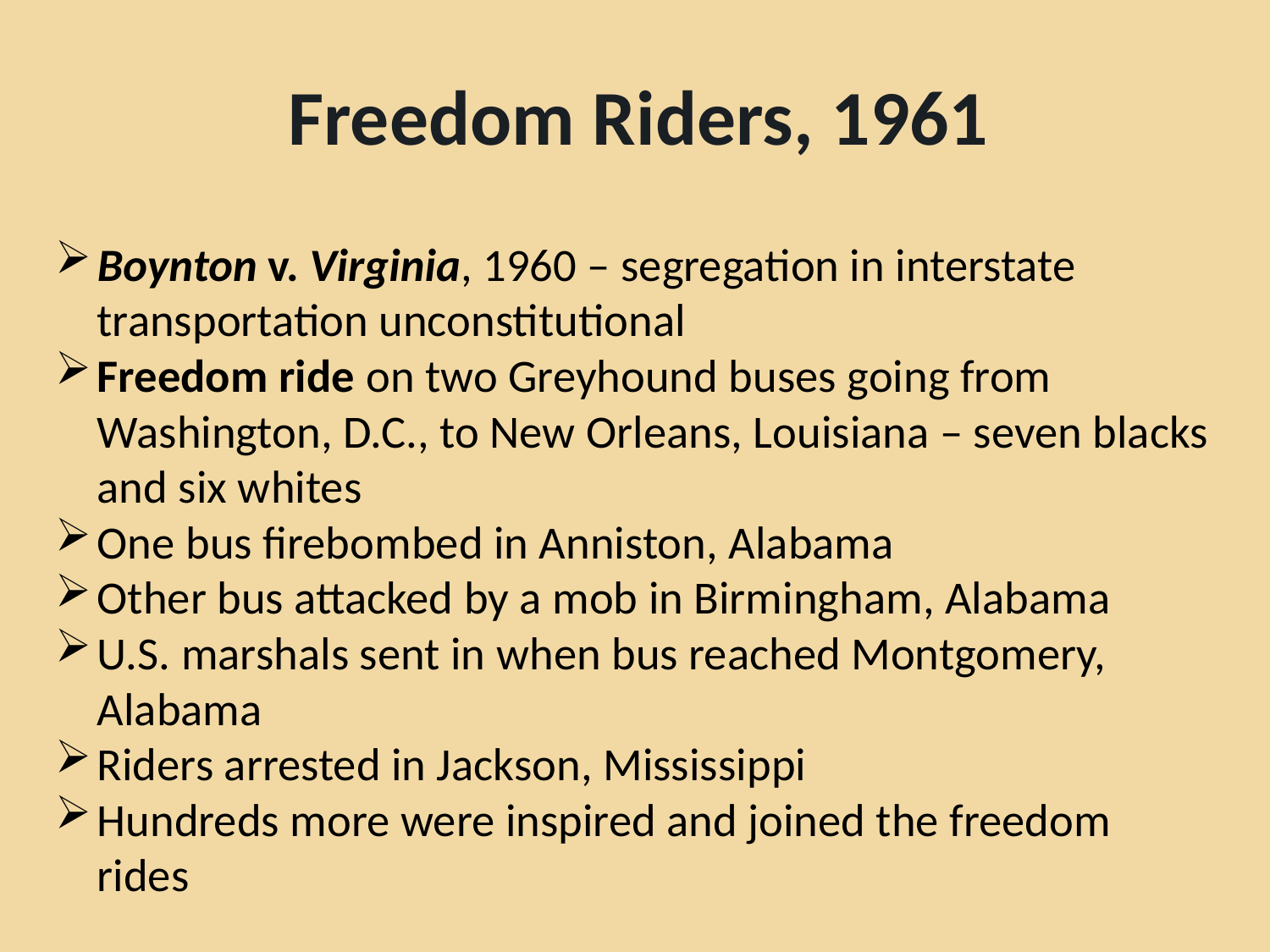

# Freedom Riders, 1961
Boynton v. Virginia, 1960 – segregation in interstate transportation unconstitutional
Freedom ride on two Greyhound buses going from Washington, D.C., to New Orleans, Louisiana – seven blacks and six whites
One bus firebombed in Anniston, Alabama
Other bus attacked by a mob in Birmingham, Alabama
U.S. marshals sent in when bus reached Montgomery, Alabama
Riders arrested in Jackson, Mississippi
Hundreds more were inspired and joined the freedom rides